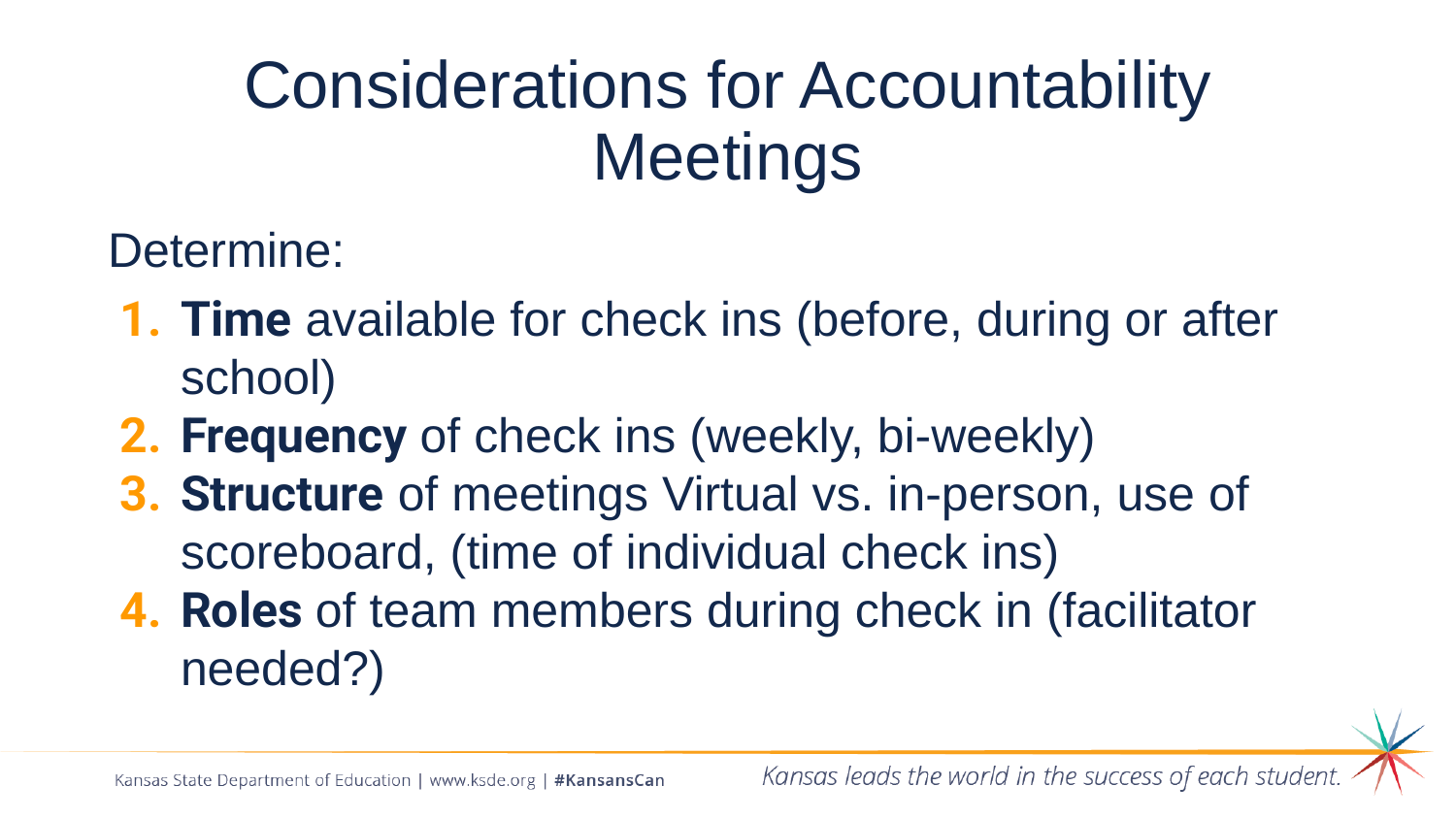

# Considerations for Accountability Meetings
Determine:
Time available for check ins (before, during or after school)
Frequency of check ins (weekly, bi-weekly)
Structure of meetings Virtual vs. in-person, use of scoreboard, (time of individual check ins)
Roles of team members during check in (facilitator needed?)